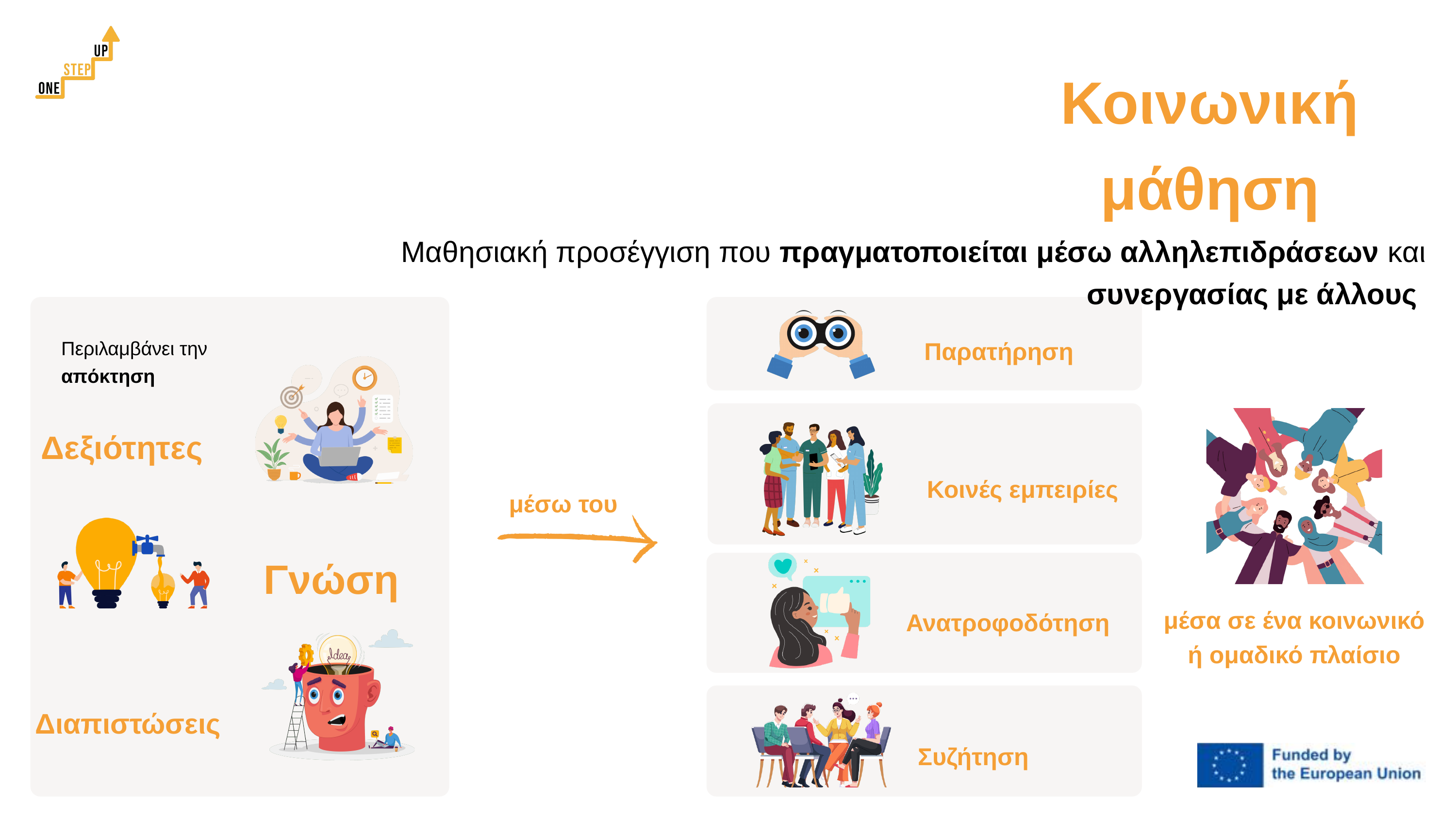

Κοινωνική μάθηση

Μαθησιακή προσέγγιση που πραγματοποιείται μέσω αλληλεπιδράσεων και συνεργασίας με άλλους

Παρατήρηση
Περιλαμβάνει την απόκτηση

Δεξιότητες

Κοινές εμπειρίες
 μέσω του

Γνώση

μέσα σε ένα κοινωνικό ή ομαδικό πλαίσιο
Ανατροφοδότηση

Διαπιστώσεις
Συζήτηση